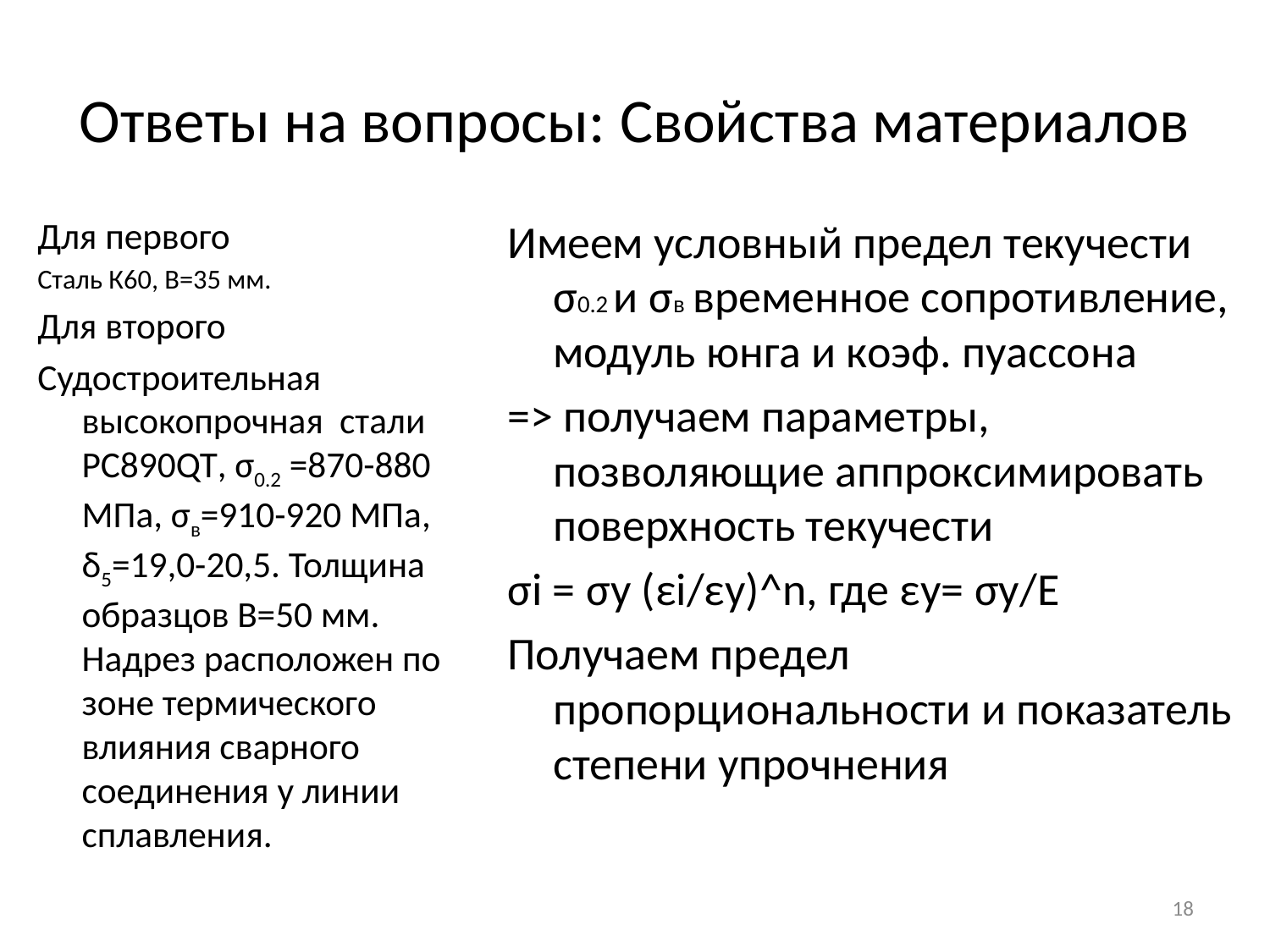

# Ответы на вопросы: Свойства материалов
Для первого
Сталь К60, В=35 мм.
Для второго
Судостроительная высокопрочная  стали  PC890QT, σ0.2 =870-880 МПа, σв=910-920 МПа, δ5=19,0-20,5. Толщина образцов В=50 мм. Надрез расположен по зоне термического влияния сварного соединения у линии сплавления.

Имеем условный предел текучести σ0.2 и σв временное сопротивление, модуль юнга и коэф. пуассона
=> получаем параметры, позволяющие аппроксимировать поверхность текучести
σi = σy (εi/εy)^n, где εy= σy/E
Получаем предел пропорциональности и показатель степени упрочнения
18